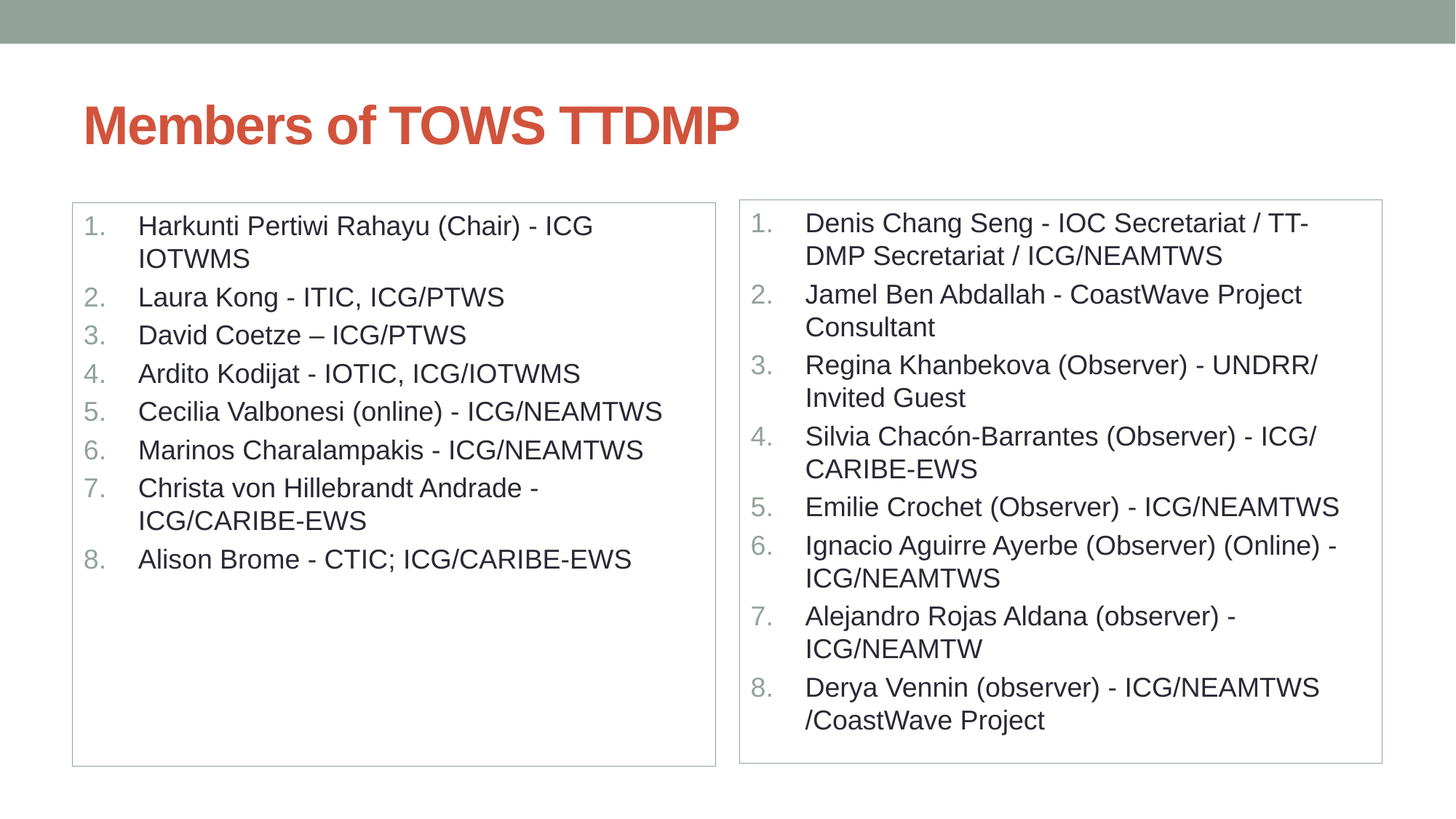

# Members of TOWS TTDMP
Denis Chang Seng - IOC Secretariat / TT- DMP Secretariat / ICG/NEAMTWS
Jamel Ben Abdallah - CoastWave Project Consultant
Regina Khanbekova (Observer) - UNDRR/ Invited Guest
Silvia Chacón-Barrantes (Observer) - ICG/ CARIBE-EWS
Emilie Crochet (Observer) - ICG/NEAMTWS
Ignacio Aguirre Ayerbe (Observer) (Online) - ICG/NEAMTWS
Alejandro Rojas Aldana (observer) - ICG/NEAMTW
Derya Vennin (observer) - ICG/NEAMTWS /CoastWave Project
Harkunti Pertiwi Rahayu (Chair) - ICG IOTWMS
Laura Kong - ITIC, ICG/PTWS
David Coetze – ICG/PTWS
Ardito Kodijat - IOTIC, ICG/IOTWMS
Cecilia Valbonesi (online) - ICG/NEAMTWS
Marinos Charalampakis - ICG/NEAMTWS
Christa von Hillebrandt Andrade - ICG/CARIBE-EWS
Alison Brome - CTIC; ICG/CARIBE-EWS